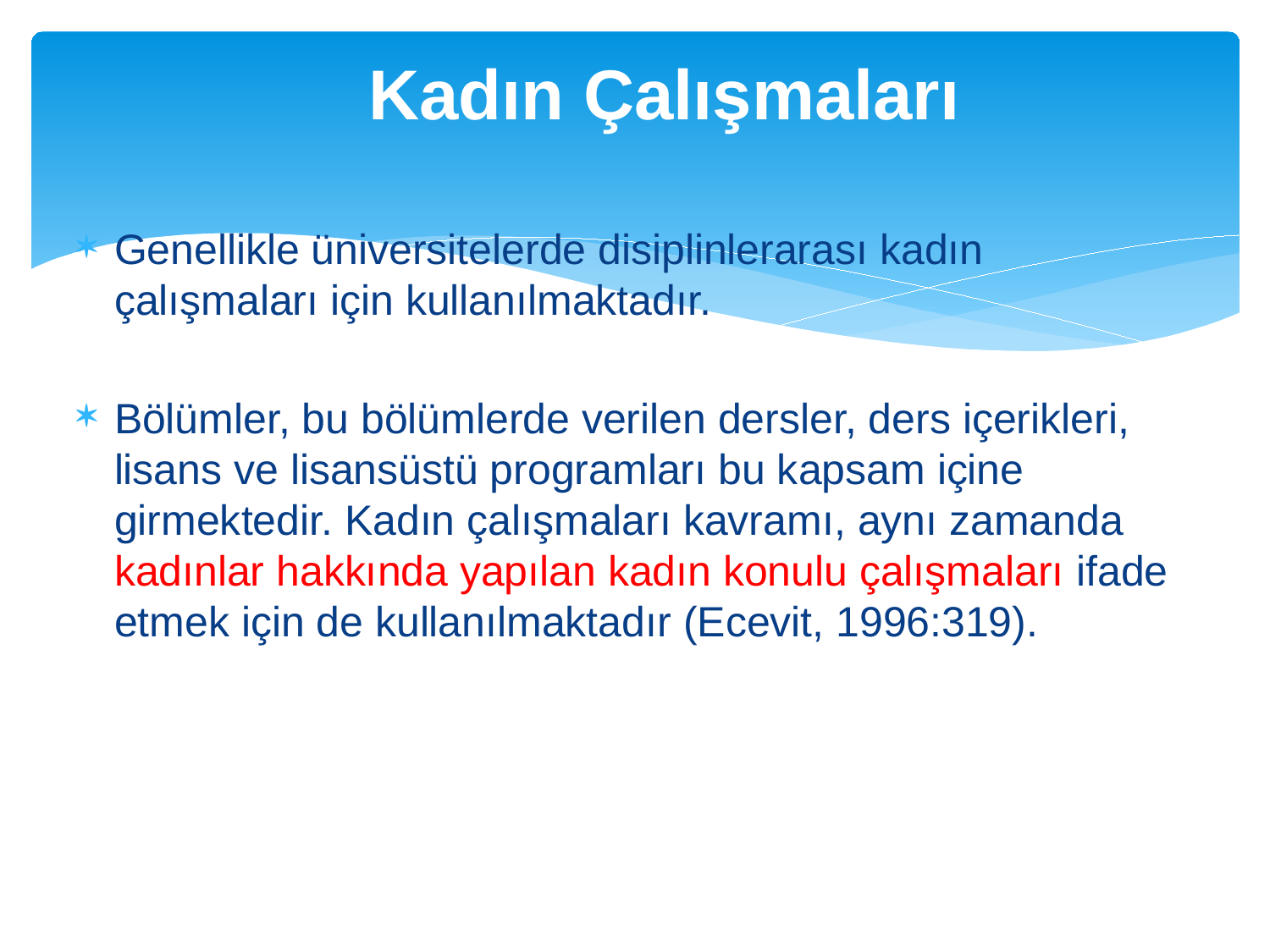

# Kadın Çalışmaları
Genellikle üniversitelerde disiplinlerarası kadın çalışmaları için kullanılmaktadır.

Bölümler, bu bölümlerde verilen dersler, ders içerikleri, lisans ve lisansüstü programları bu kapsam içine girmektedir. Kadın çalışmaları kavramı, aynı zamanda kadınlar hakkında yapılan kadın konulu çalışmaları ifade etmek için de kullanılmaktadır (Ecevit, 1996:319).